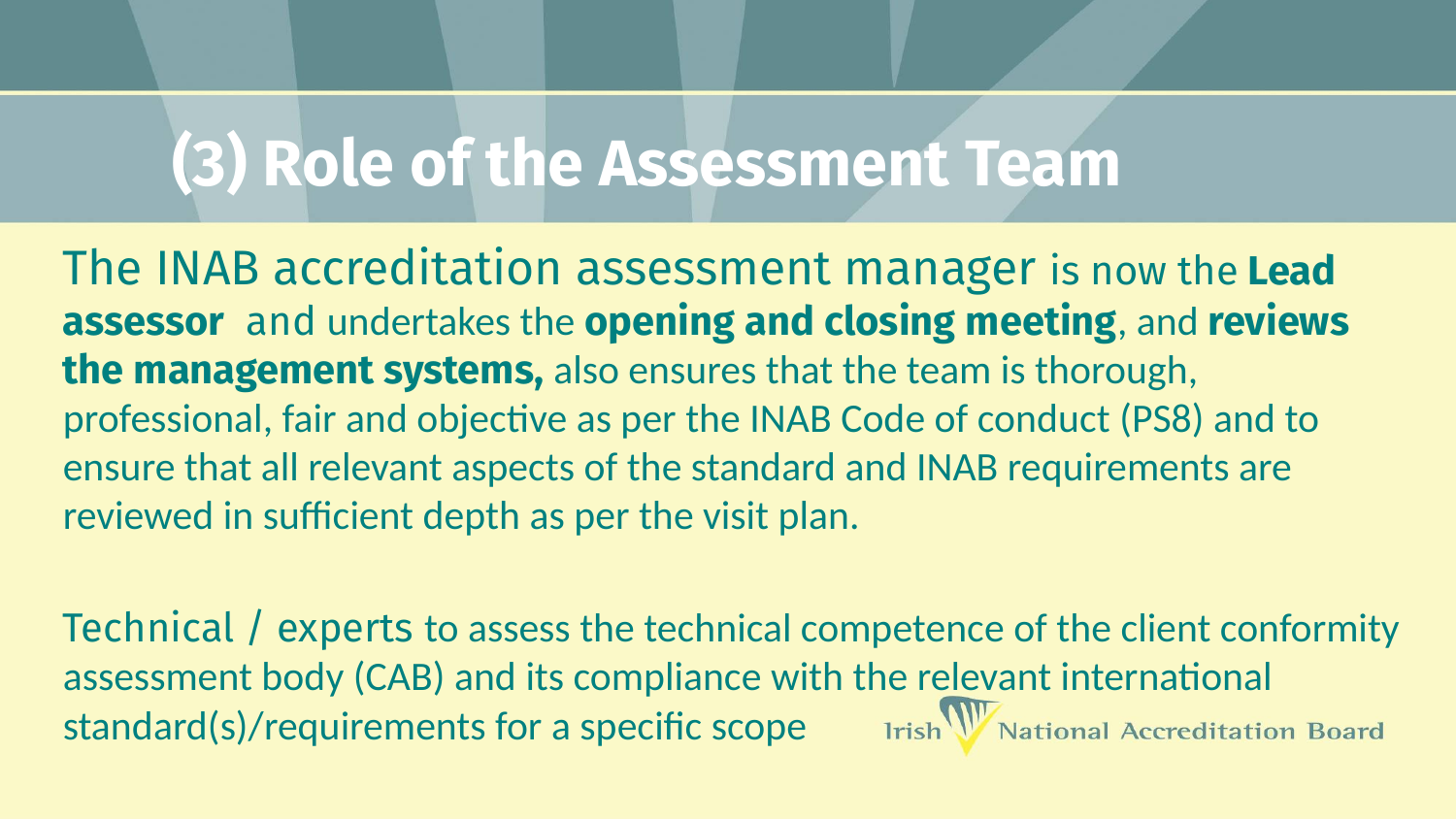

# (3) Role of the Assessment Team
The INAB accreditation assessment manager is now the Lead assessor  and undertakes the opening and closing meeting, and reviews the management systems, also ensures that the team is thorough, professional, fair and objective as per the INAB Code of conduct (PS8) and to ensure that all relevant aspects of the standard and INAB requirements are reviewed in sufficient depth as per the visit plan.

Technical / experts to assess the technical competence of the client conformity assessment body (CAB) and its compliance with the relevant international standard(s)/requirements for a specific scope